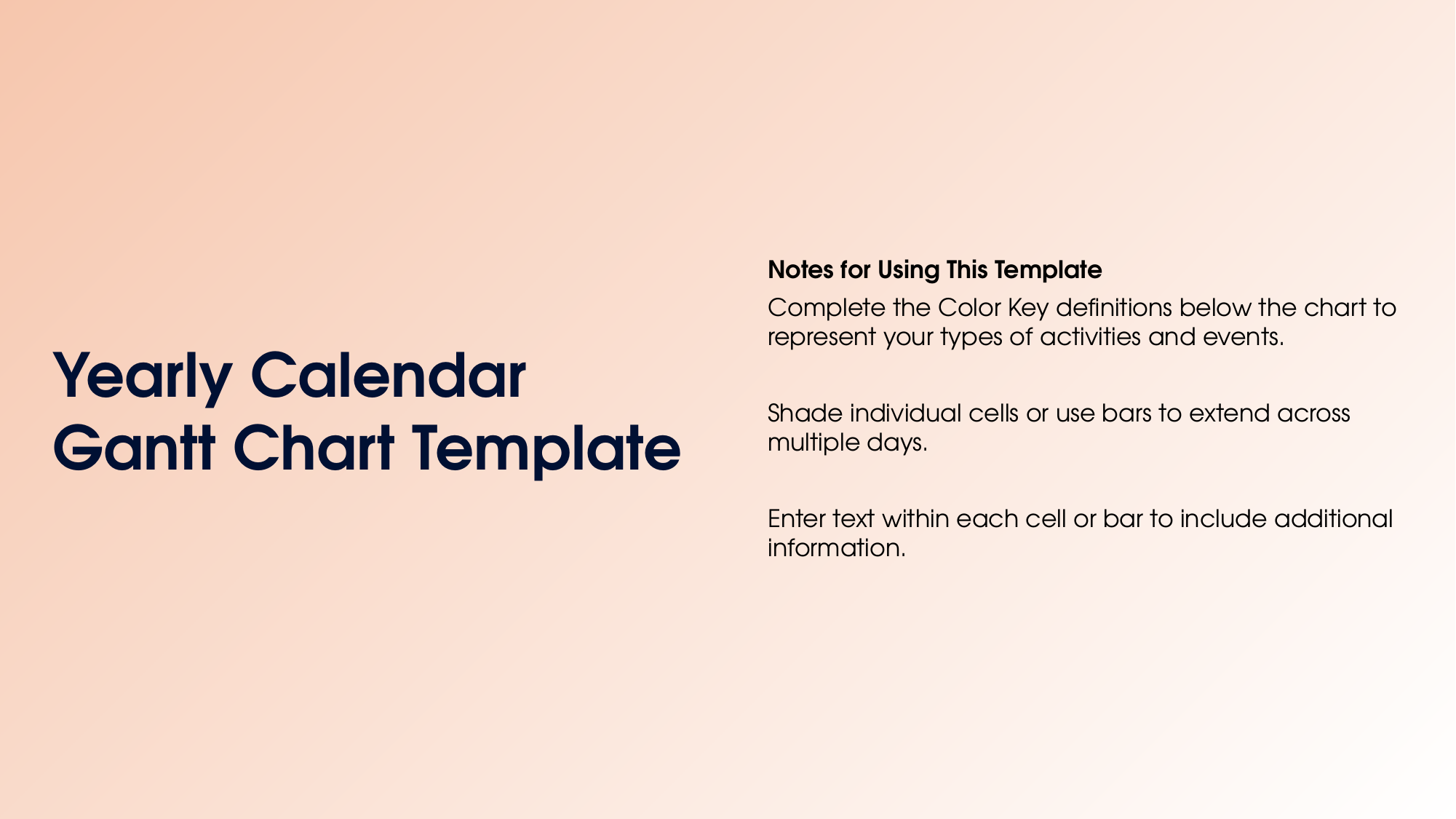

Notes for Using This Template
Complete the Color Key definitions below the chart to represent your types of activities and events.

Shade individual cells or use bars to extend across multiple days.

Enter text within each cell or bar to include additional information.
Yearly Calendar Gantt Chart Template